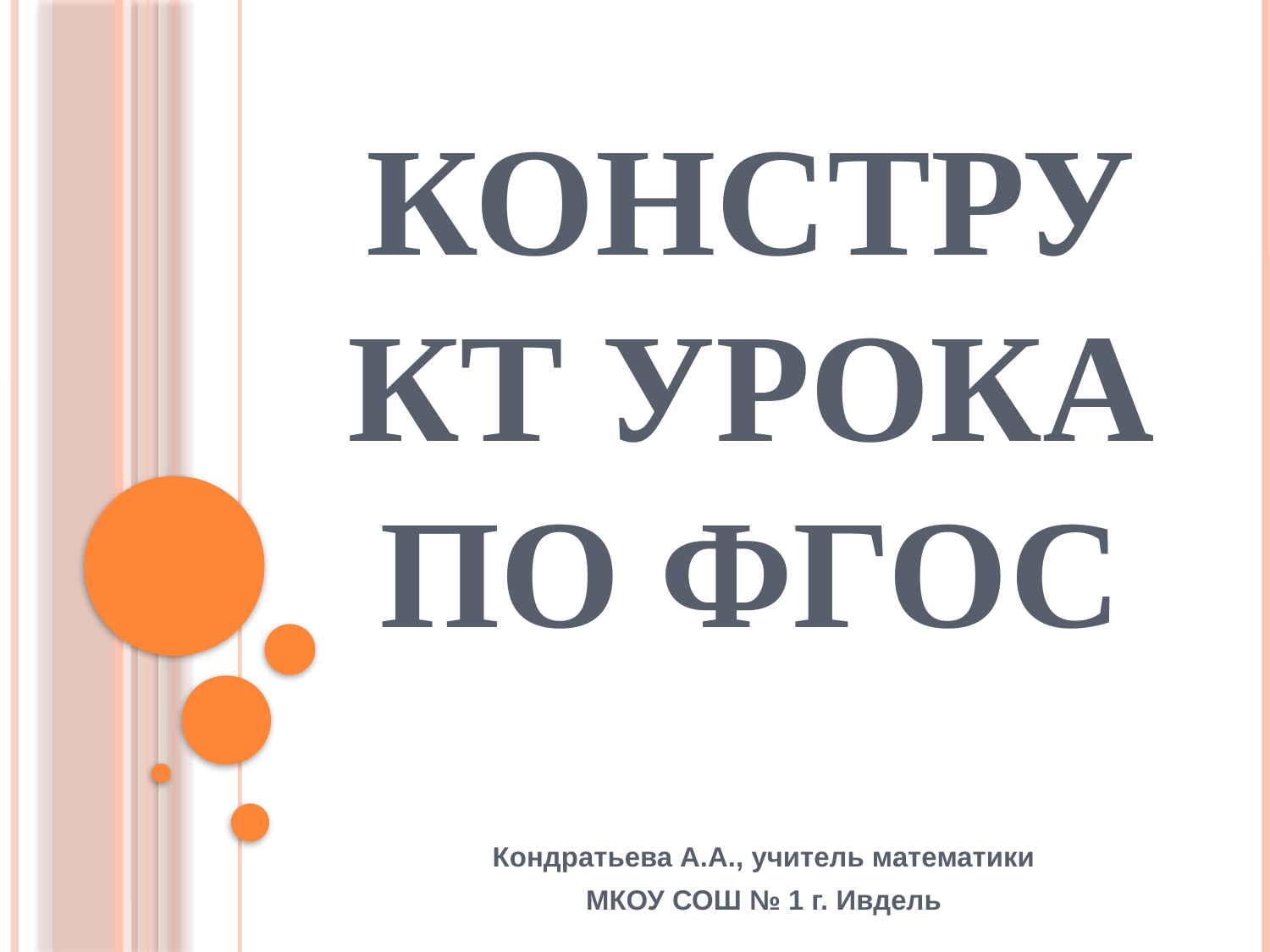

# Конструкт урока по ФГОС
Кондратьева А.А., учитель математики
МКОУ СОШ № 1 г. Ивдель